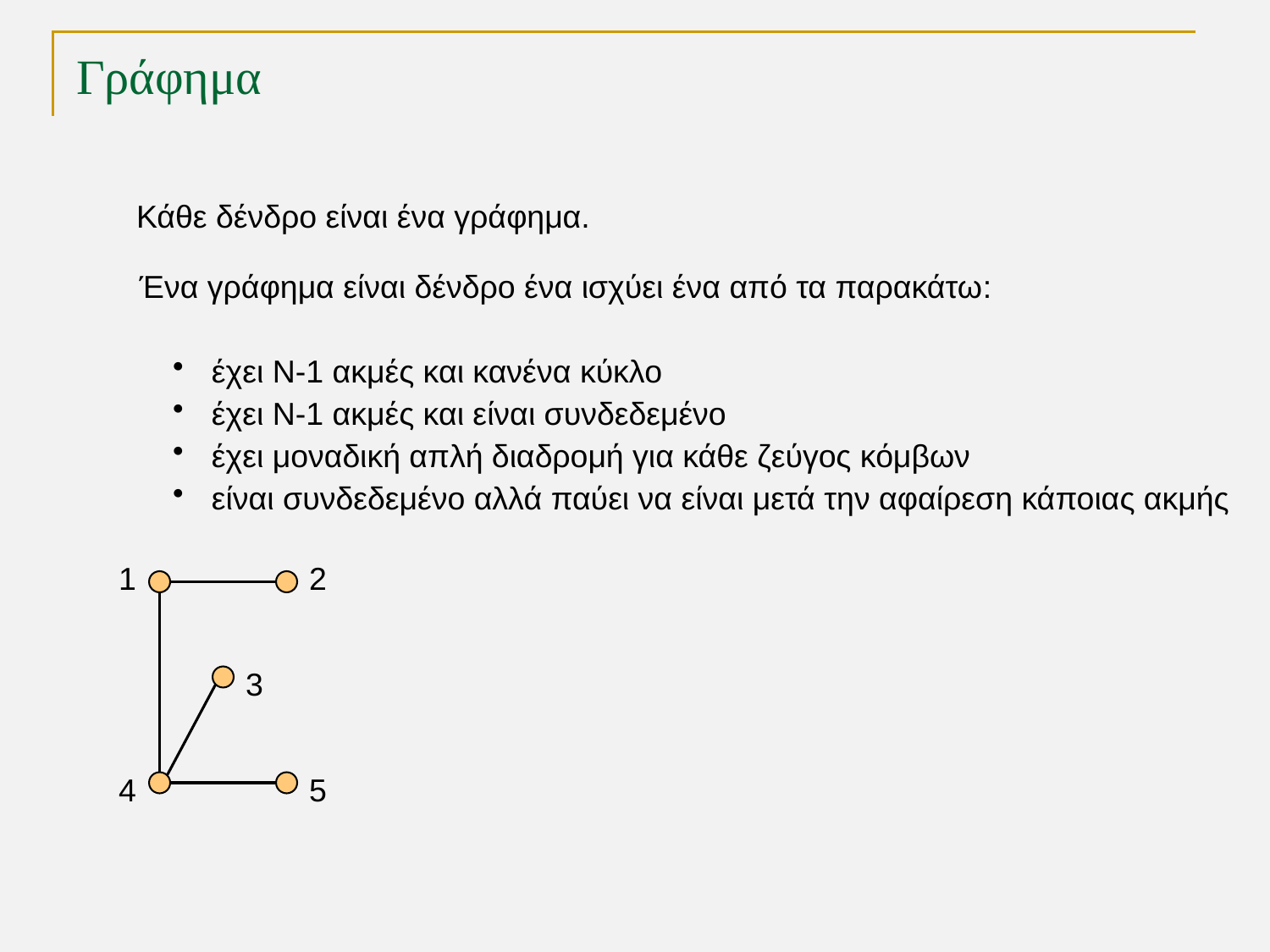

# Γράφημα
Κάθε δένδρο είναι ένα γράφημα.
Ένα γράφημα είναι δένδρο ένα ισχύει ένα από τα παρακάτω:

 έχει Ν-1 ακμές και κανένα κύκλο
 έχει Ν-1 ακμές και είναι συνδεδεμένο
 έχει μοναδική απλή διαδρομή για κάθε ζεύγος κόμβων
 είναι συνδεδεμένο αλλά παύει να είναι μετά την αφαίρεση κάποιας ακμής
1
2

3

4
5